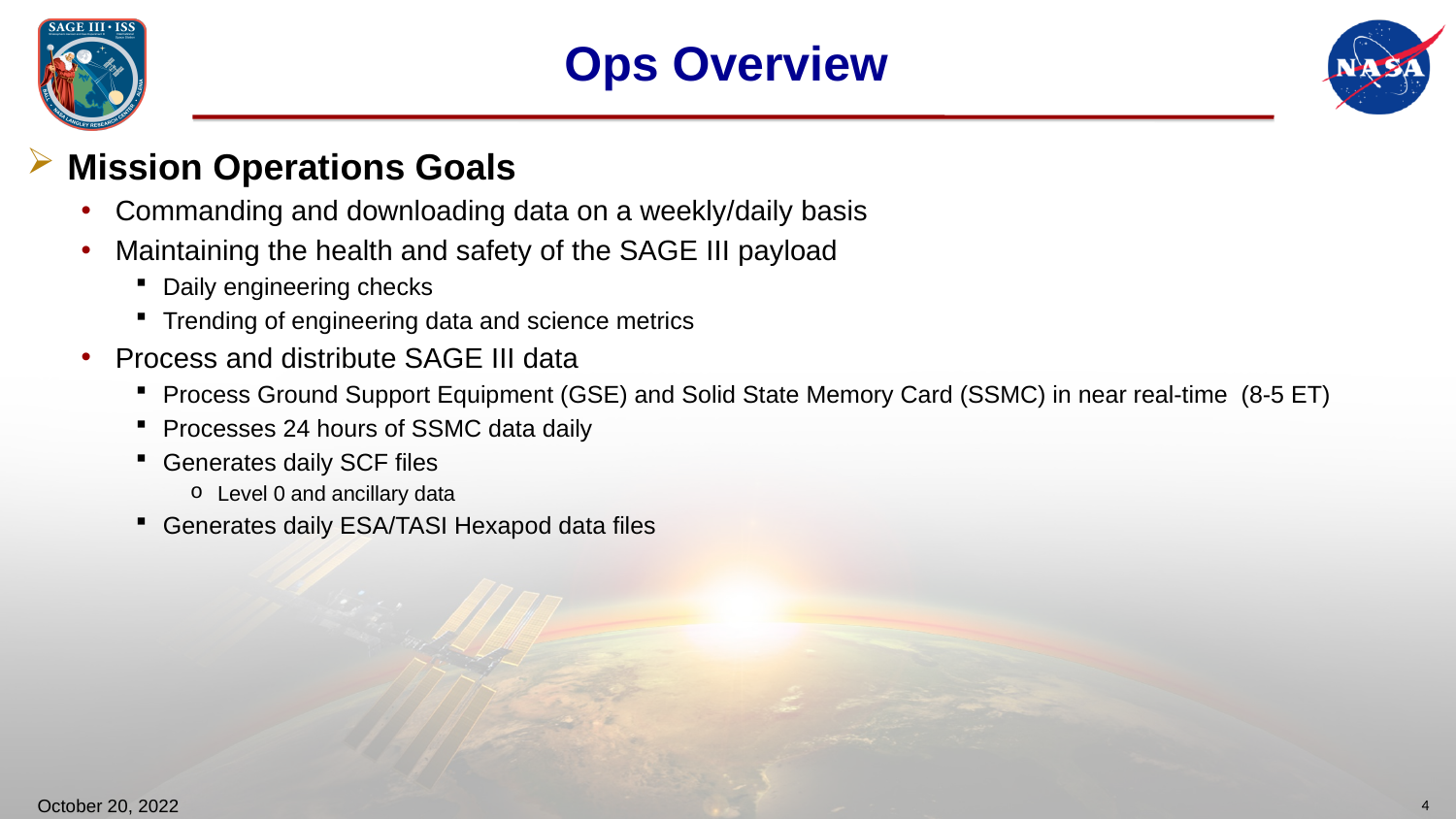

# Ops Overview
Mission Operations Goals
Commanding and downloading data on a weekly/daily basis
Maintaining the health and safety of the SAGE III payload
Daily engineering checks
Trending of engineering data and science metrics
Process and distribute SAGE III data
Process Ground Support Equipment (GSE) and Solid State Memory Card (SSMC) in near real-time  (8-5 ET)
Processes 24 hours of SSMC data daily
Generates daily SCF files
Level 0 and ancillary data
Generates daily ESA/TASI Hexapod data files

October 20, 2022